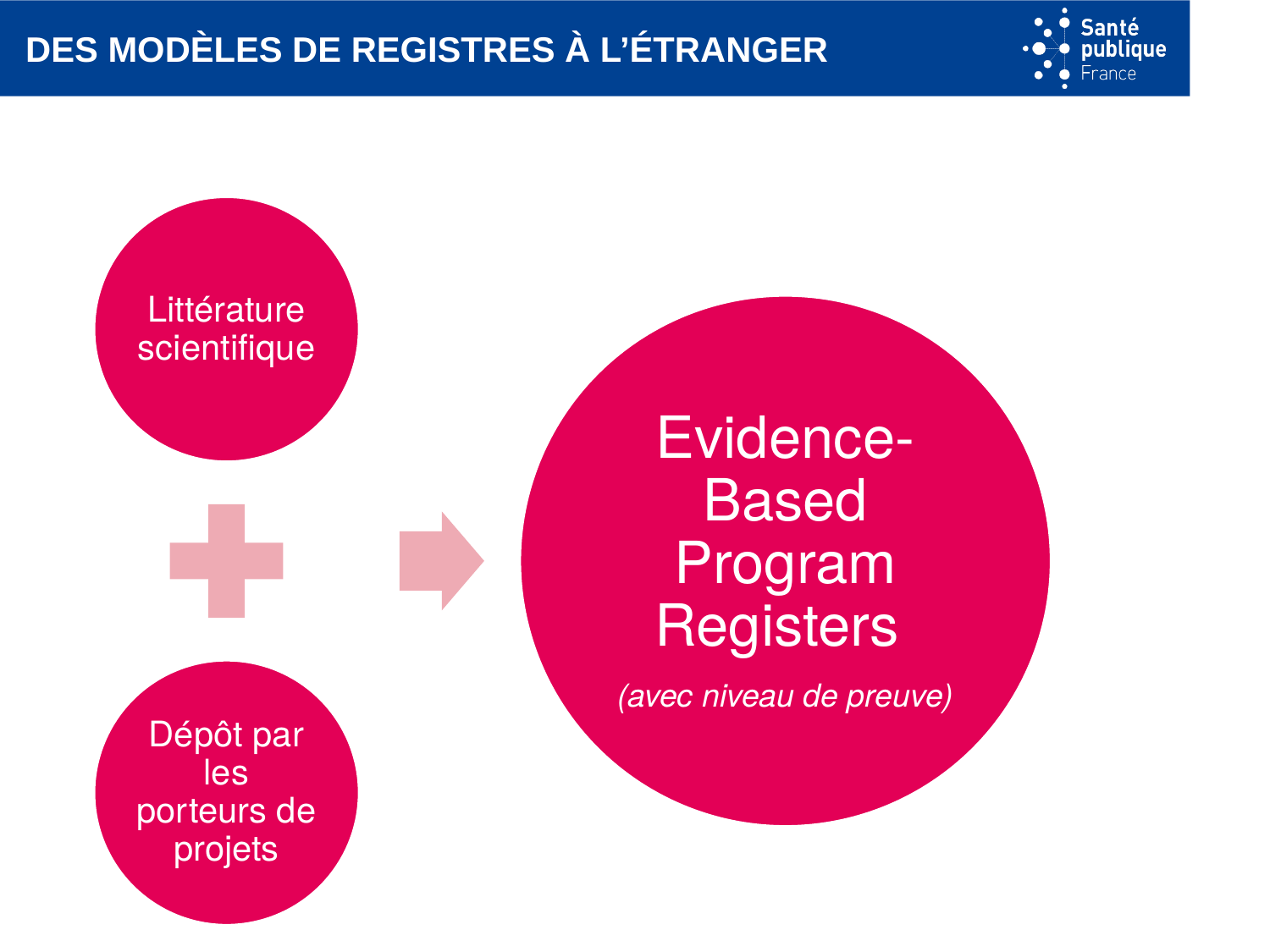

# DES Modèles de registres à l’étranger
Littérature scientifique

Dépôt par les porteurs de projets

Evidence-Based Program Registers
(avec niveau de preuve)